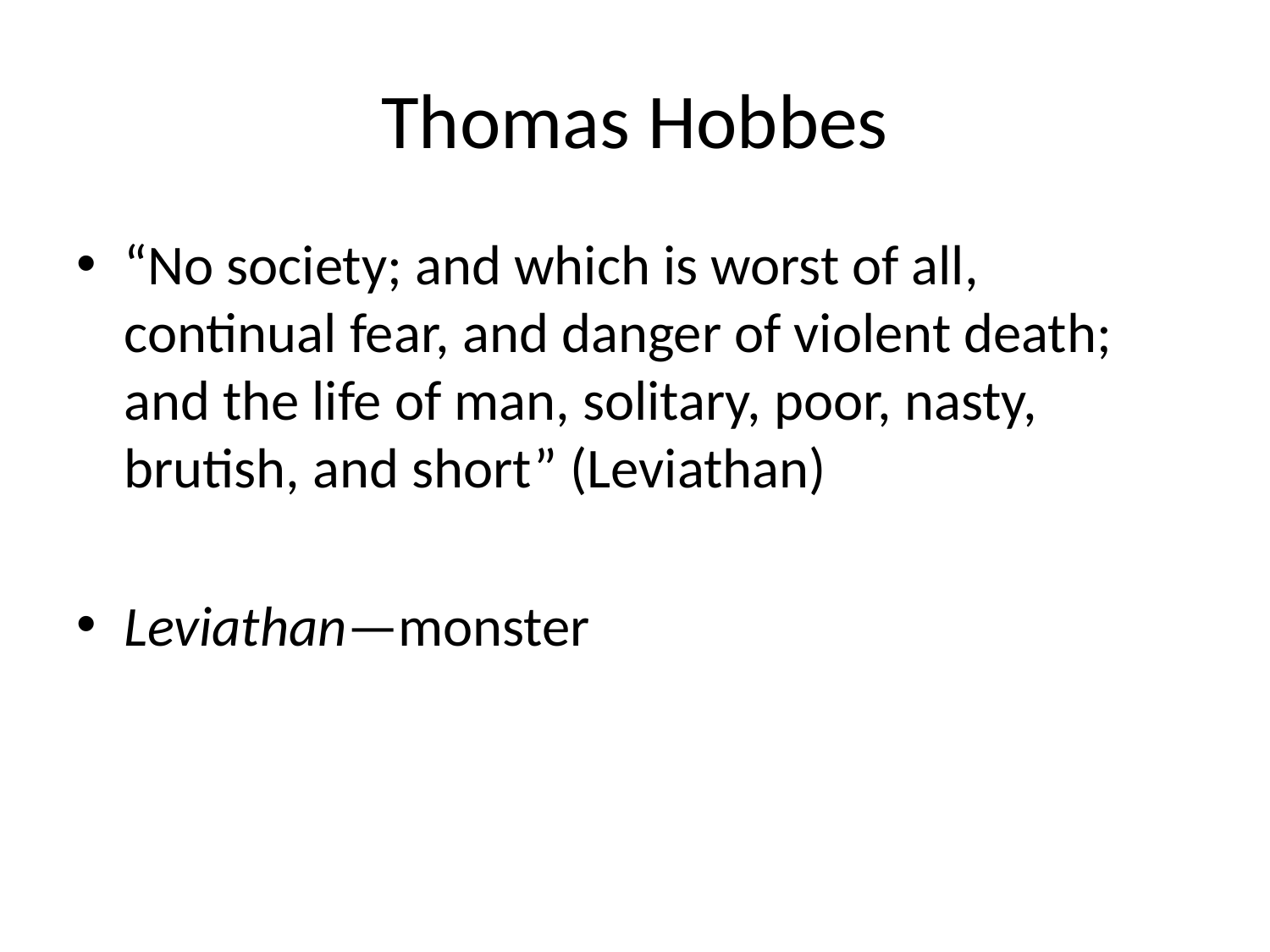

# Thomas Hobbes
“No society; and which is worst of all, continual fear, and danger of violent death; and the life of man, solitary, poor, nasty, brutish, and short” (Leviathan)

Leviathan—monster